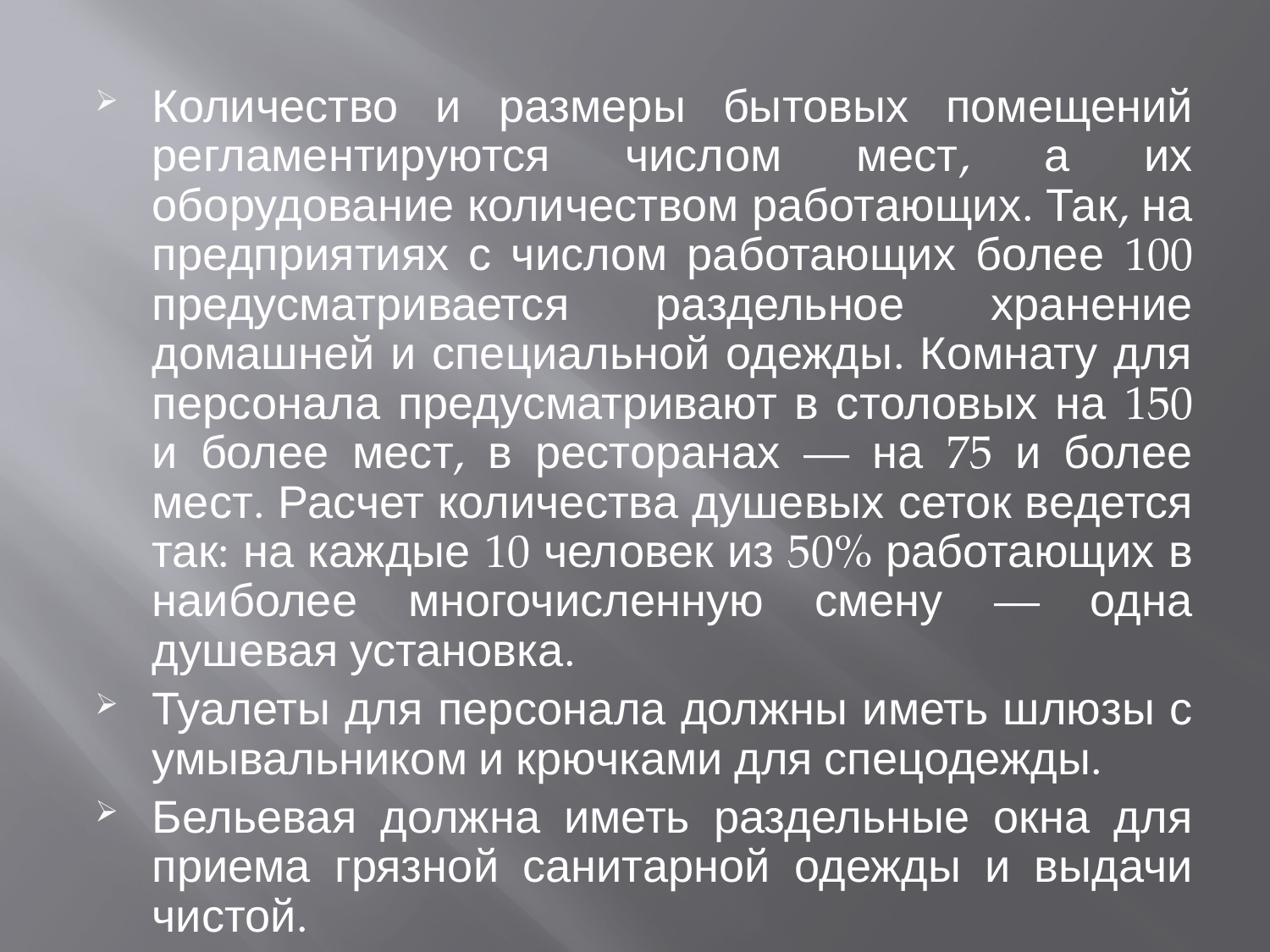

Количество и размеры бытовых помещений регламентируются числом мест, а их оборудование количеством работающих. Так, на предприятиях с числом работающих более 100 предусматривается раздельное хранение домашней и специальной одежды. Комнату для персонала предусматривают в столовых на 150 и более мест, в ресторанах — на 75 и более мест. Расчет количества душевых сеток ведется так: на каждые 10 человек из 50% работающих в наиболее многочисленную смену — одна душевая установка.
Туалеты для персонала должны иметь шлюзы с умывальником и крючками для спецодежды.
Бельевая должна иметь раздельные окна для приема грязной санитарной одежды и выдачи чистой.